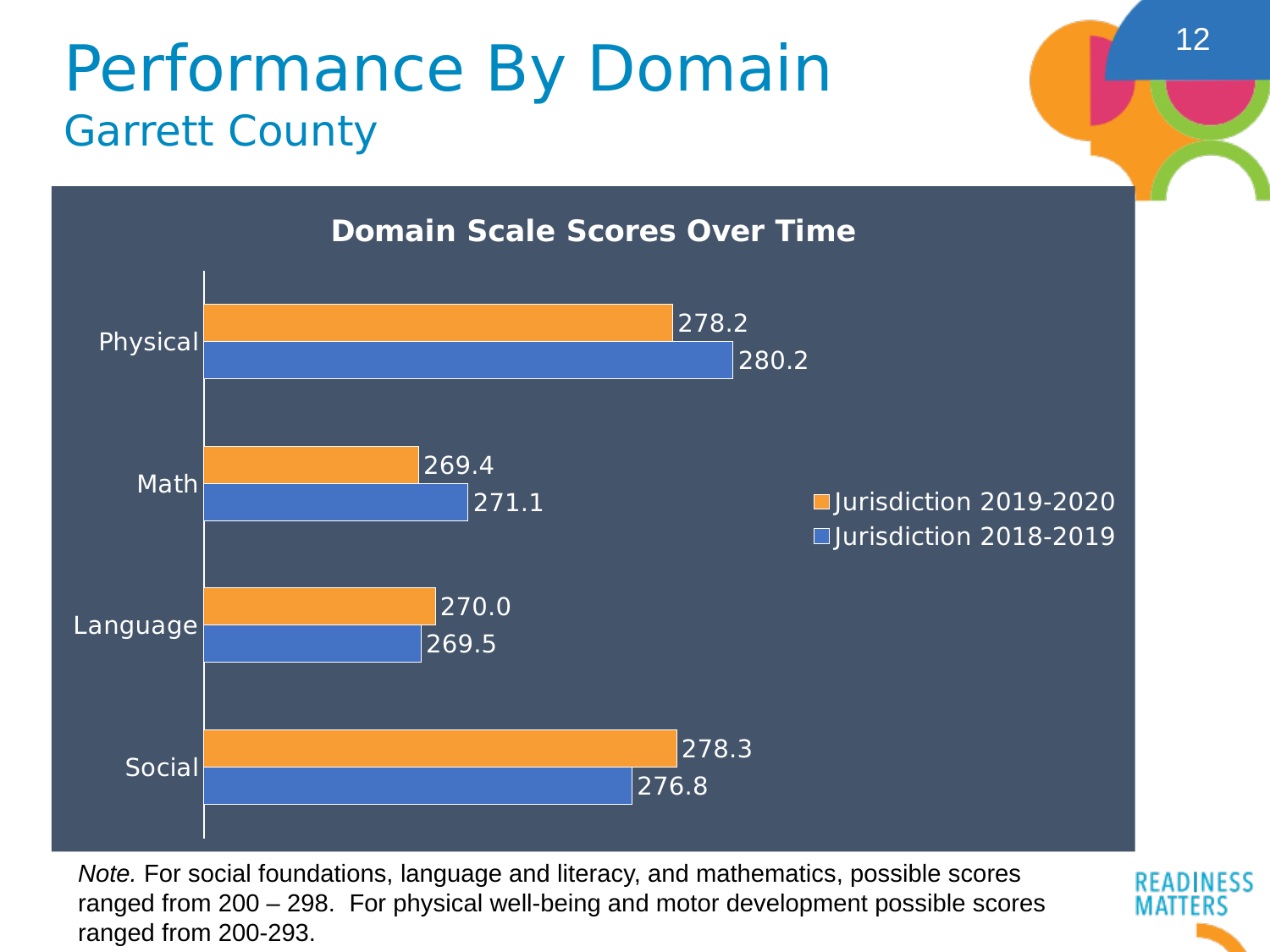

12
# Performance By Domain Garrett County

### Chart: Domain Scale Scores Over Time

| Category | Jurisdiction 2018-2019 | Jurisdiction 2019-2020 |
|---|---|---|
| Social | 276.75 | 278.28 |
| Language | 269.48 | 269.97 |
| Math | 271.1 | 269.39 |
| Physical | 280.23 | 278.15 |
Note. For social foundations, language and literacy, and mathematics, possible scores ranged from 200 – 298.  For physical well-being and motor development possible scores ranged from 200-293.